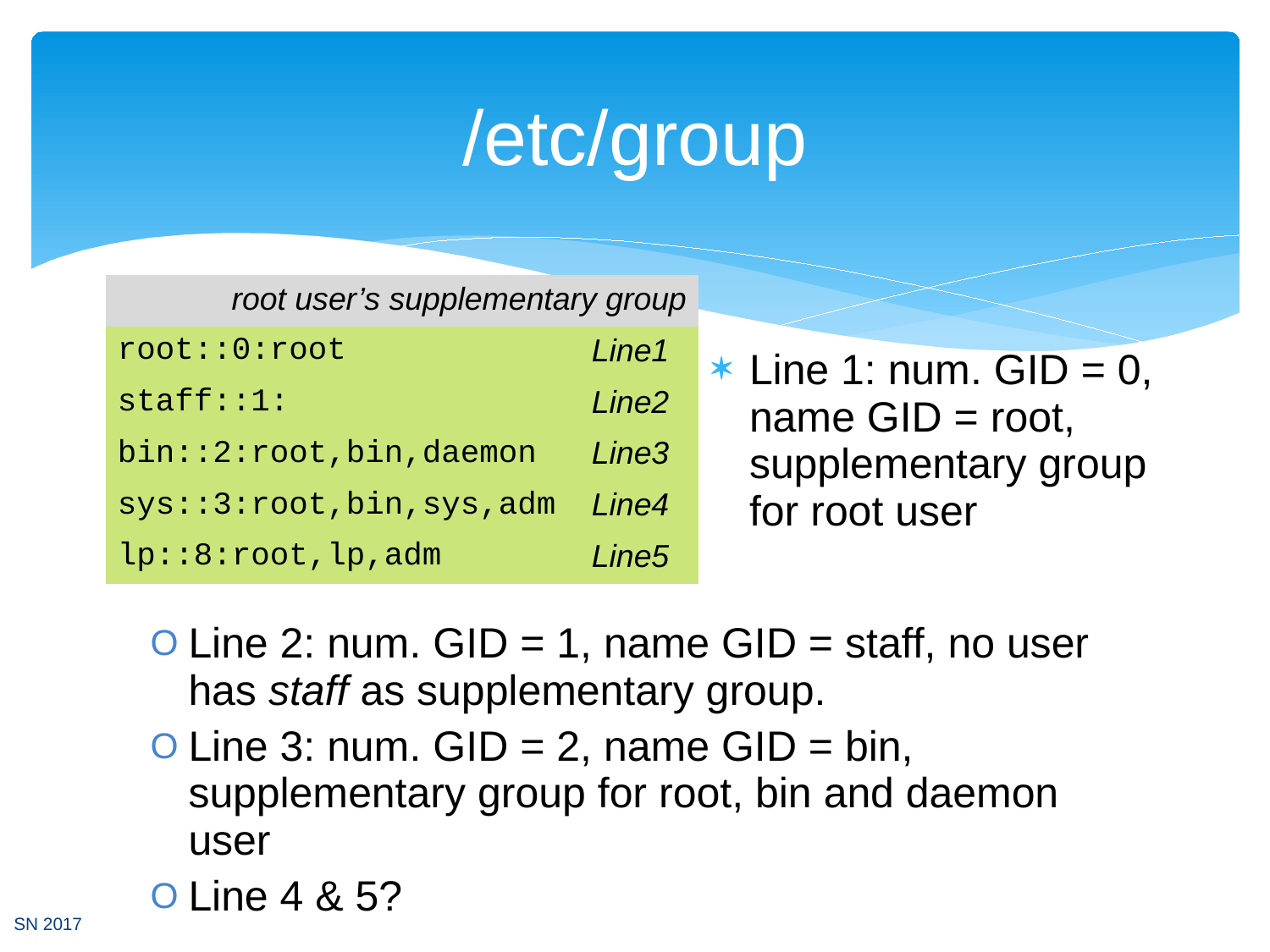

# /etc/group
| root user’s supplementary group |  |
| --- | --- |
| root::0:root | Line1 |
| staff::1: | Line2 |
| bin::2:root,bin,daemon | Line3 |
| sys::3:root,bin,sys,adm | Line4 |
| lp::8:root,lp,adm | Line5 |
Line 1: num. GID = 0, name GID = root, supplementary group for root user
Line 2: num. GID = 1, name GID = staff, no user has staff as supplementary group.
Line 3: num. GID = 2, name GID = bin, supplementary group for root, bin and daemon user
Line 4 & 5?

SN 2017